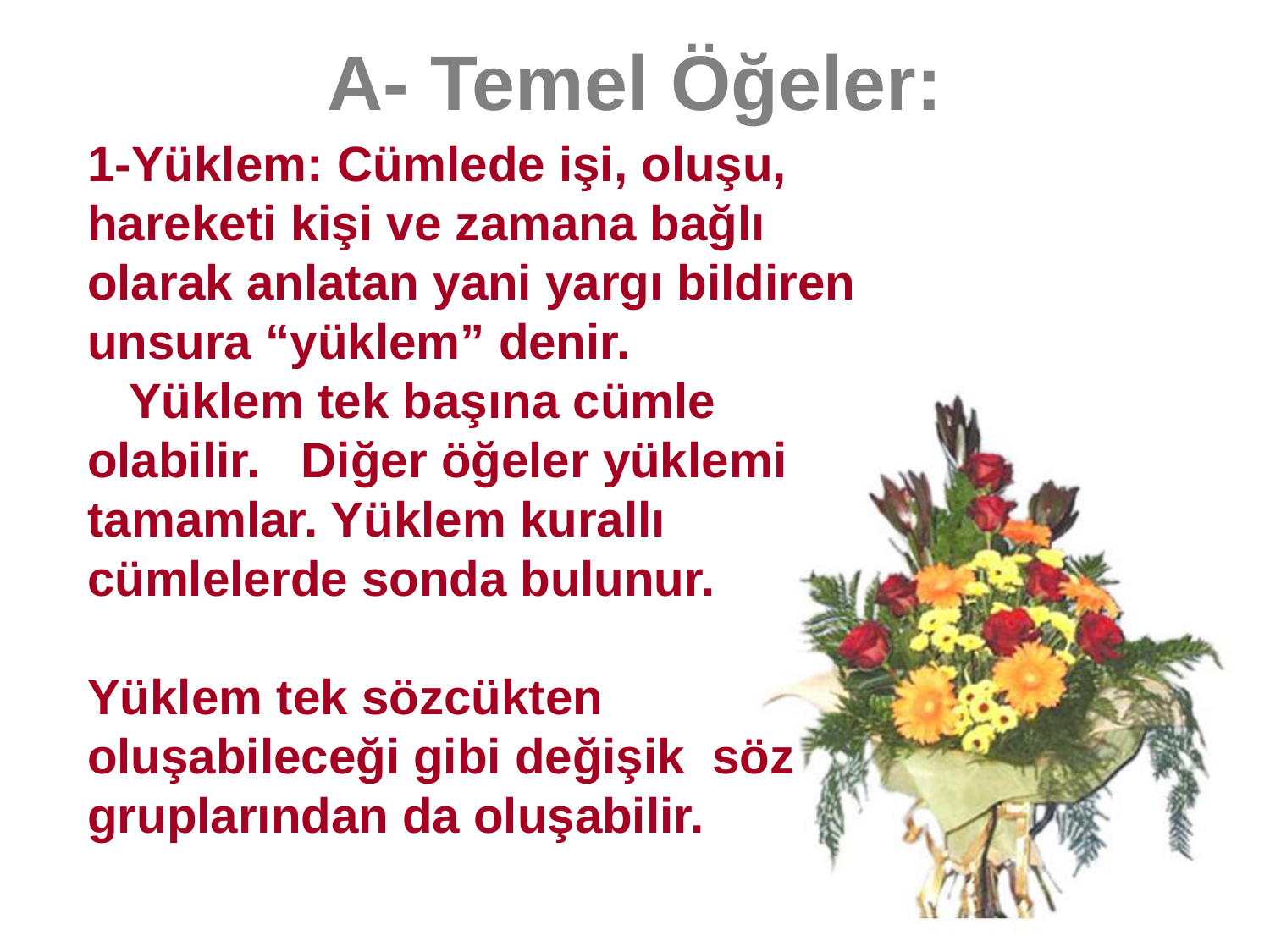

A- Temel Öğeler:
1-Yüklem: Cümlede işi, oluşu, hareketi kişi ve zamana bağlı olarak anlatan yani yargı bildiren unsura “yüklem” denir.
   Yüklem tek başına cümle olabilir.   Diğer öğeler yüklemi tamamlar. Yüklem kurallı cümlelerde sonda bulunur.

Yüklem tek sözcükten oluşabileceği gibi değişik  söz gruplarından da oluşabilir.